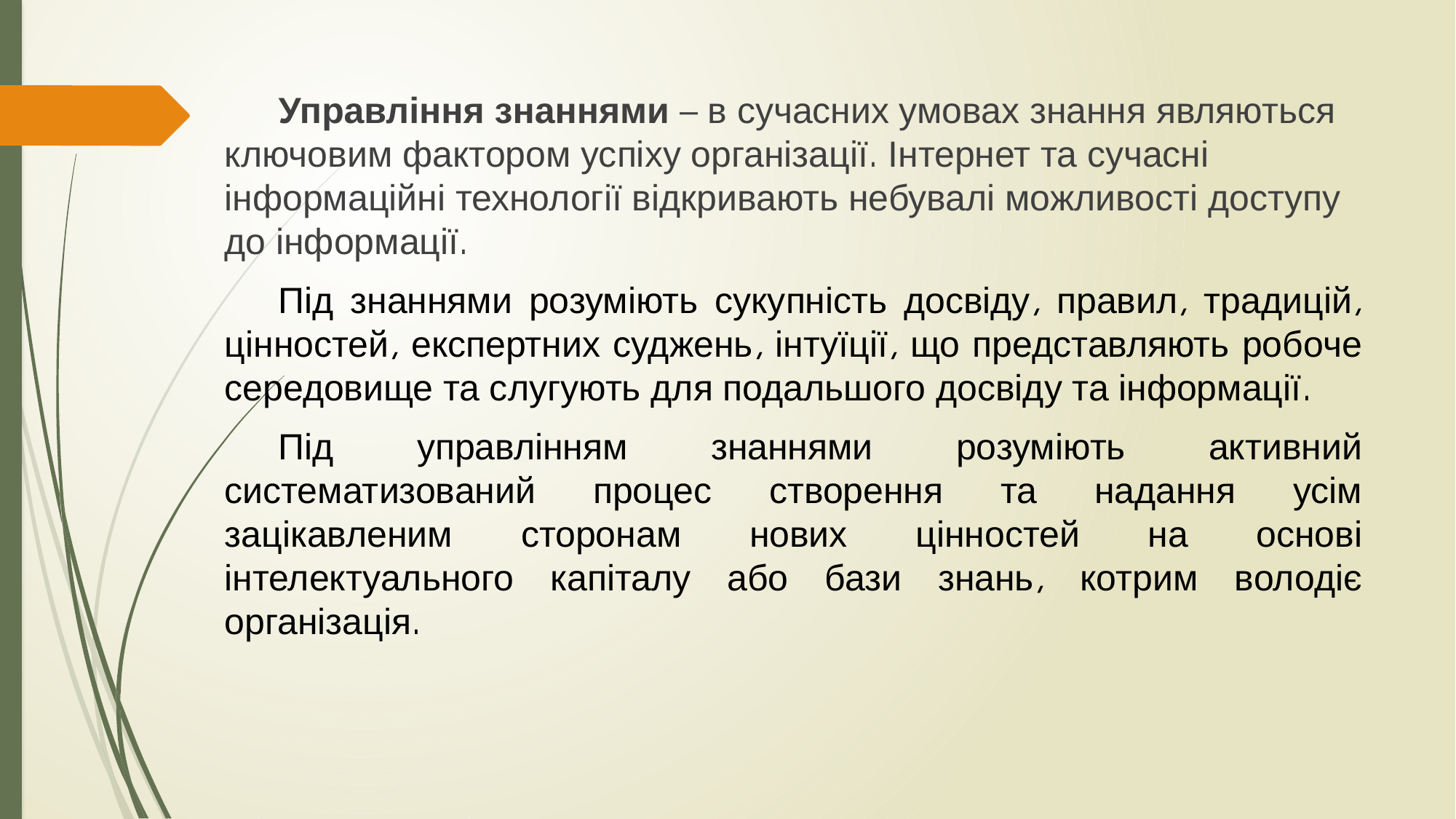

Управління знаннями – в сучасних умовах знання являються ключовим фактором успіху організації. Інтернет та сучасні інформаційні технології відкривають небувалі можливості доступу до інформації.
Під знаннями розуміють сукупність досвіду, правил, традицій, цінностей, експертних суджень, інтуїції, що представляють робоче середовище та слугують для подальшого досвіду та інформації.
Під управлінням знаннями розуміють активний систематизований процес створення та надання усім зацікавленим сторонам нових цінностей на основі інтелектуального капіталу або бази знань, котрим володіє організація.